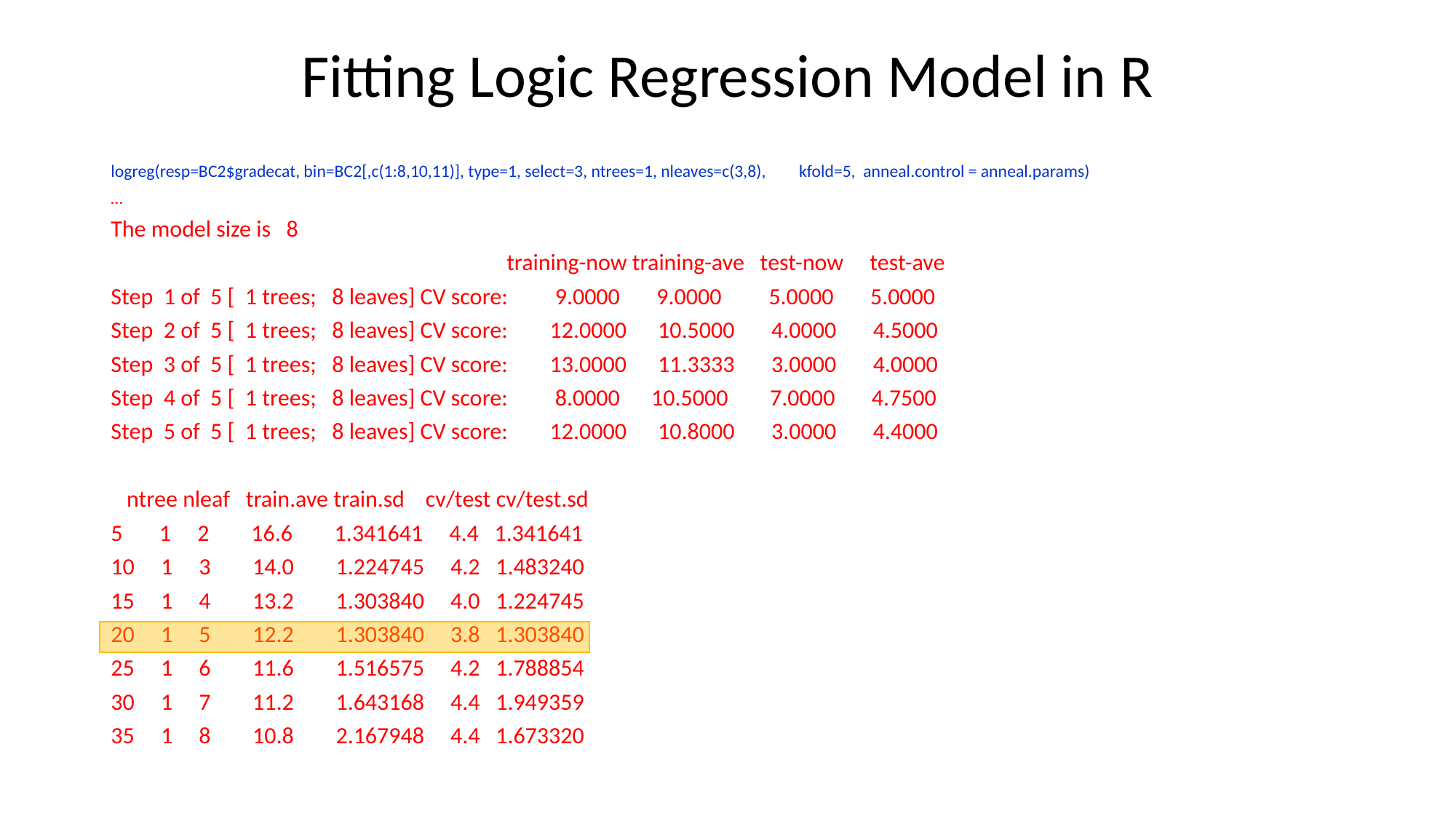

# Fitting Logic Regression Model in R
logreg(resp=BC2$gradecat, bin=BC2[,c(1:8,10,11)], type=1, select=3, ntrees=1, nleaves=c(3,8), 	 kfold=5,  anneal.control = anneal.params)
…
The model size is   8
                                                                           training-now training-ave   test-now     test-ave
Step  1 of  5 [  1 trees;   8 leaves] CV score:         9.0000       9.0000         5.0000       5.0000
Step  2 of  5 [  1 trees;   8 leaves] CV score:        12.0000      10.5000       4.0000       4.5000
Step  3 of  5 [  1 trees;   8 leaves] CV score:        13.0000      11.3333       3.0000       4.0000
Step  4 of  5 [  1 trees;   8 leaves] CV score:         8.0000      10.5000        7.0000       4.7500
Step  5 of  5 [  1 trees;   8 leaves] CV score:        12.0000      10.8000       3.0000       4.4000

   ntree nleaf   train.ave train.sd    cv/test cv/test.sd
5       1     2        16.6        1.341641     4.4   1.341641
10     1     3        14.0        1.224745     4.2   1.483240
15     1     4        13.2        1.303840     4.0   1.224745
20     1     5        12.2        1.303840     3.8   1.303840
25     1     6        11.6        1.516575     4.2   1.788854
30     1     7        11.2        1.643168     4.4   1.949359
35     1     8        10.8        2.167948     4.4   1.673320